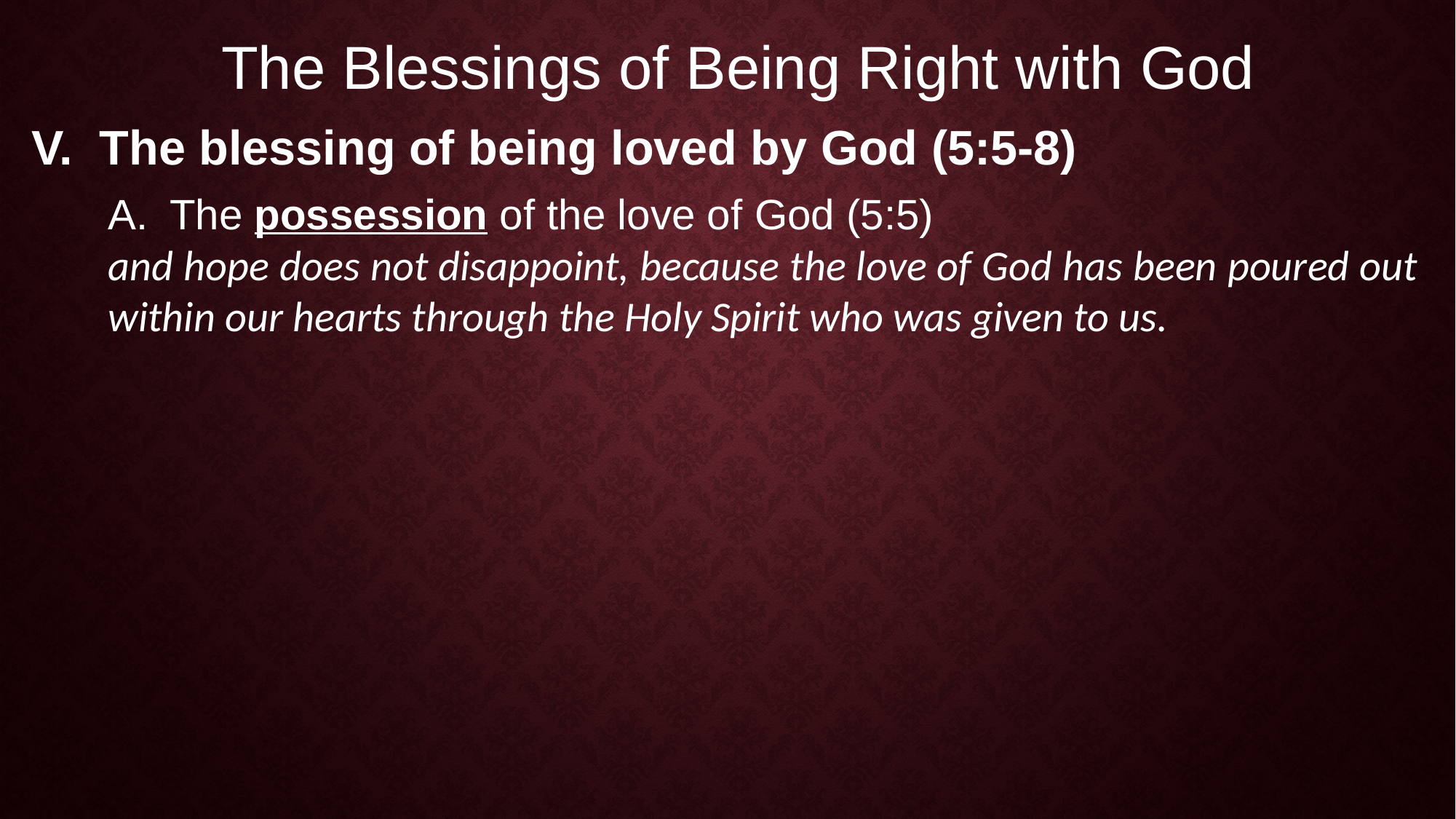

The Blessings of Being Right with God
The blessing of being loved by God (5:5-8)
The possession of the love of God (5:5)
and hope does not disappoint, because the love of God has been poured out within our hearts through the Holy Spirit who was given to us.